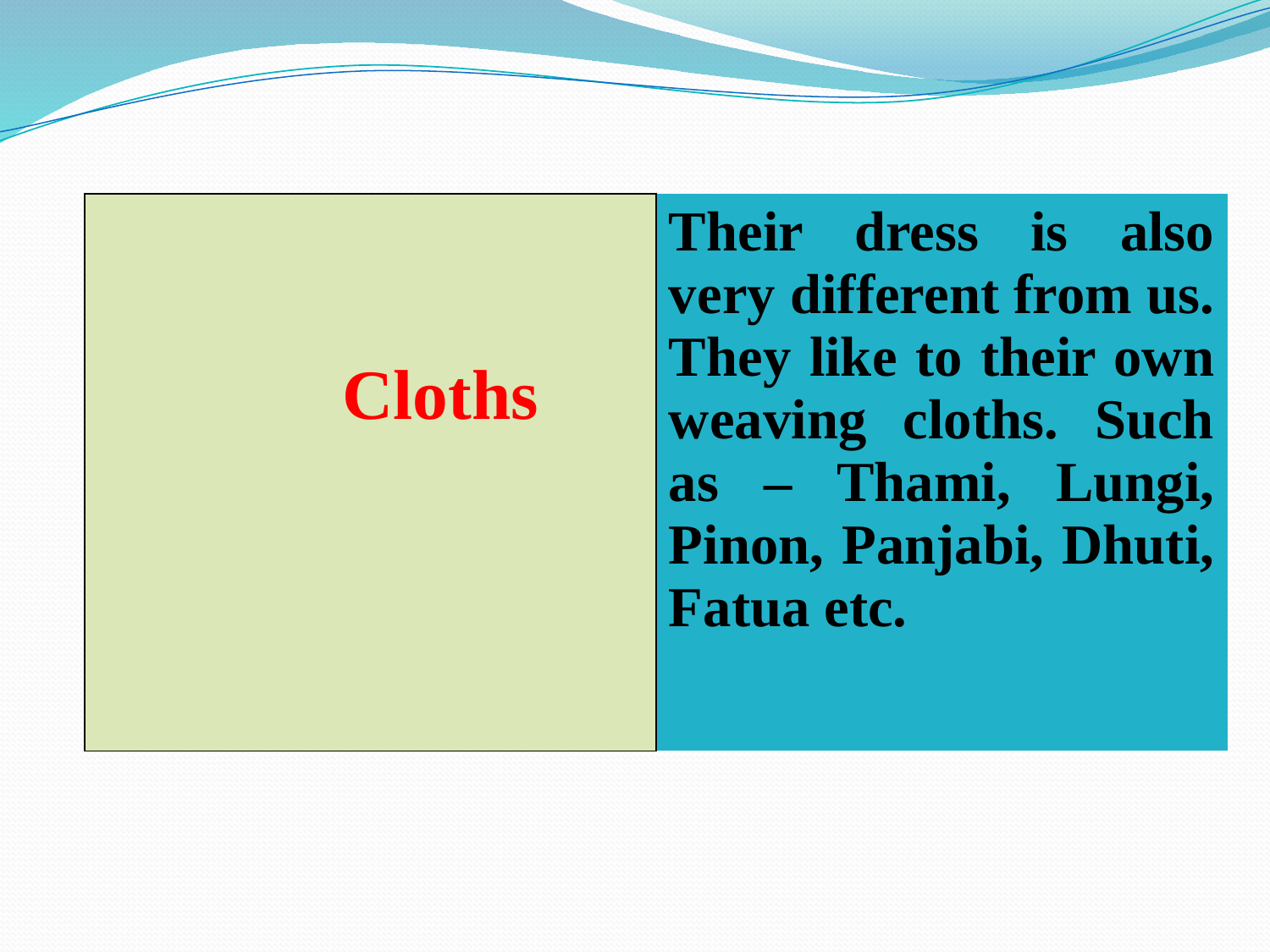

| Cloths | Their dress is also very different from us. They like to their own weaving cloths. Such as – Thami, Lungi, Pinon, Panjabi, Dhuti, Fatua etc. |
| --- | --- |